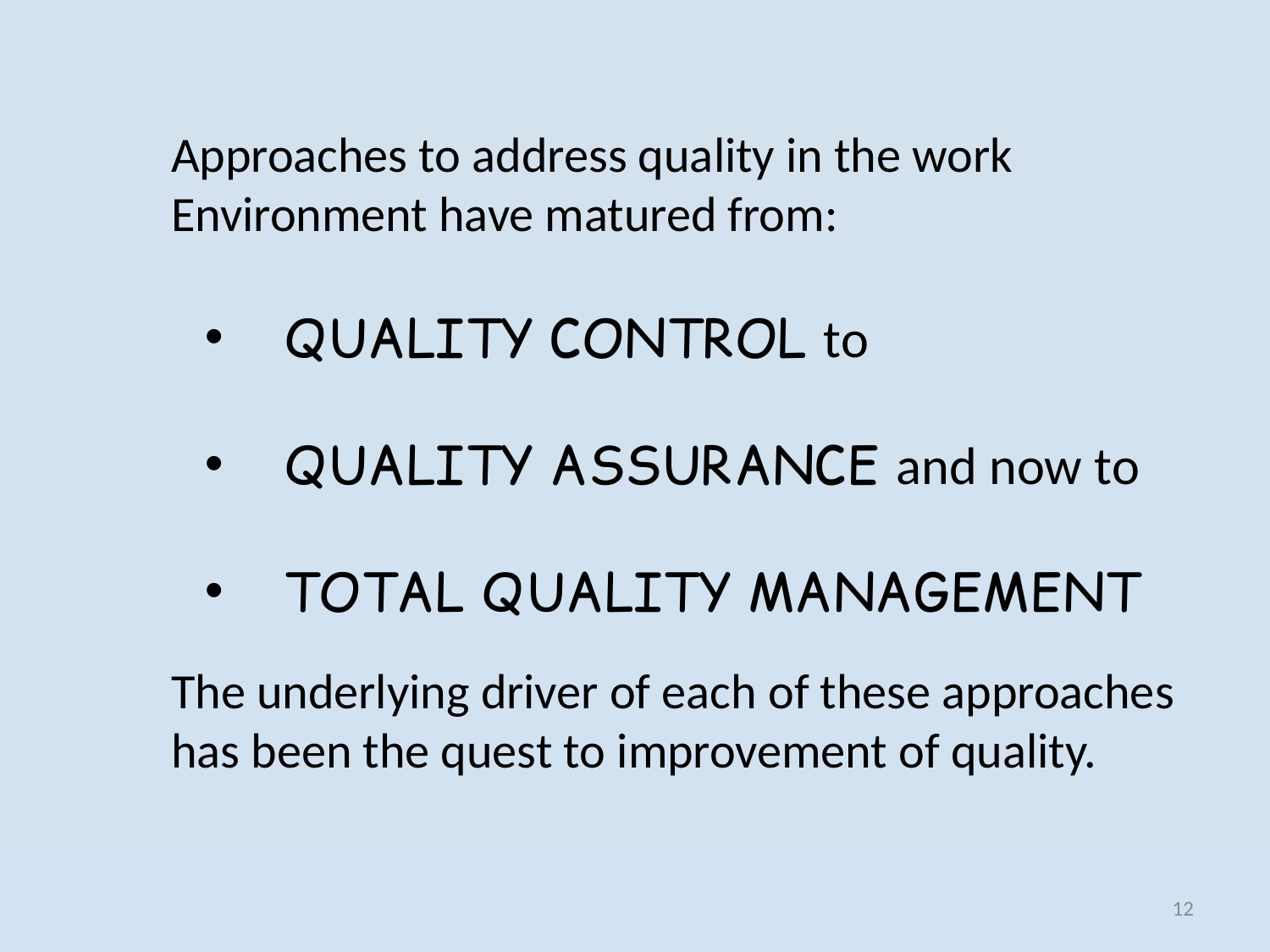

Approaches to address quality in the work
Environment have matured from:

    QUALITY CONTROL to

    QUALITY ASSURANCE and now to

    TOTAL QUALITY MANAGEMENT

The underlying driver of each of these approaches
has been the quest to improvement of quality.

12